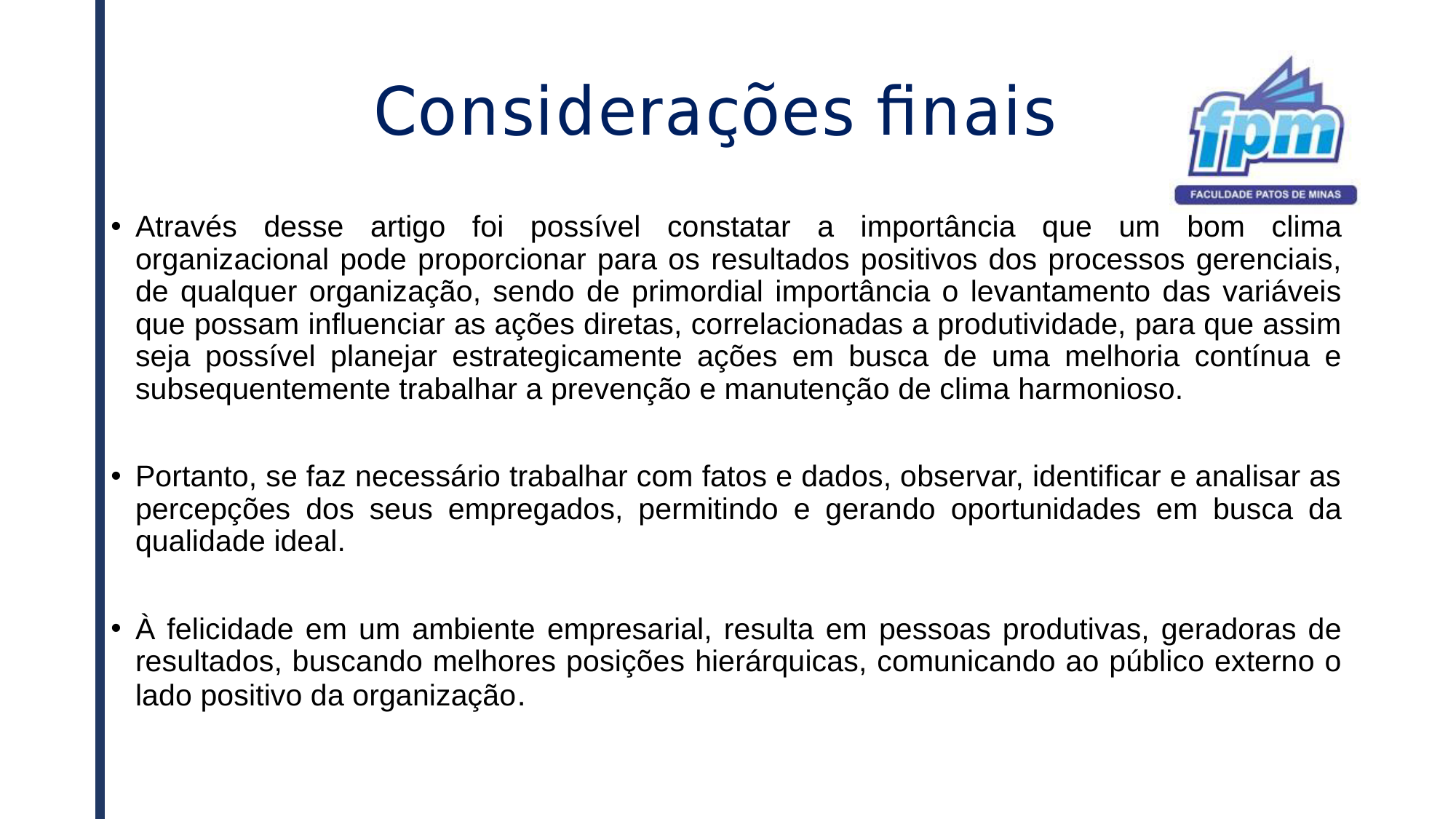

# Considerações finais
Através desse artigo foi possível constatar a importância que um bom clima organizacional pode proporcionar para os resultados positivos dos processos gerenciais, de qualquer organização, sendo de primordial importância o levantamento das variáveis que possam influenciar as ações diretas, correlacionadas a produtividade, para que assim seja possível planejar estrategicamente ações em busca de uma melhoria contínua e subsequentemente trabalhar a prevenção e manutenção de clima harmonioso.

Portanto, se faz necessário trabalhar com fatos e dados, observar, identificar e analisar as percepções dos seus empregados, permitindo e gerando oportunidades em busca da qualidade ideal.

À felicidade em um ambiente empresarial, resulta em pessoas produtivas, geradoras de resultados, buscando melhores posições hierárquicas, comunicando ao público externo o lado positivo da organização.